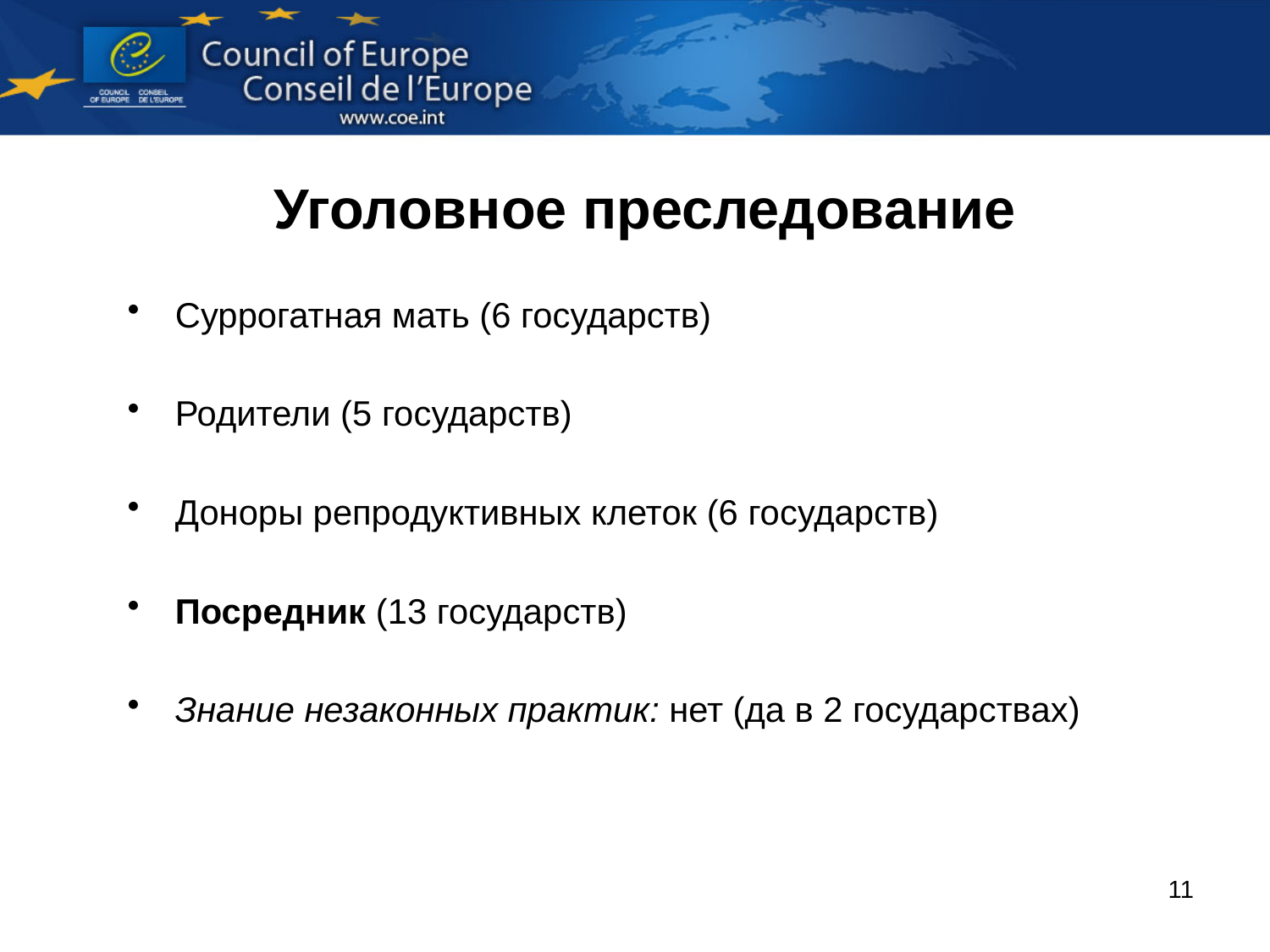

# Уголовное преследование
Суррогатная мать (6 государств)

Родители (5 государств)

Доноры репродуктивных клеток (6 государств)

Посредник (13 государств)

Знание незаконных практик: нет (да в 2 государствах)

11